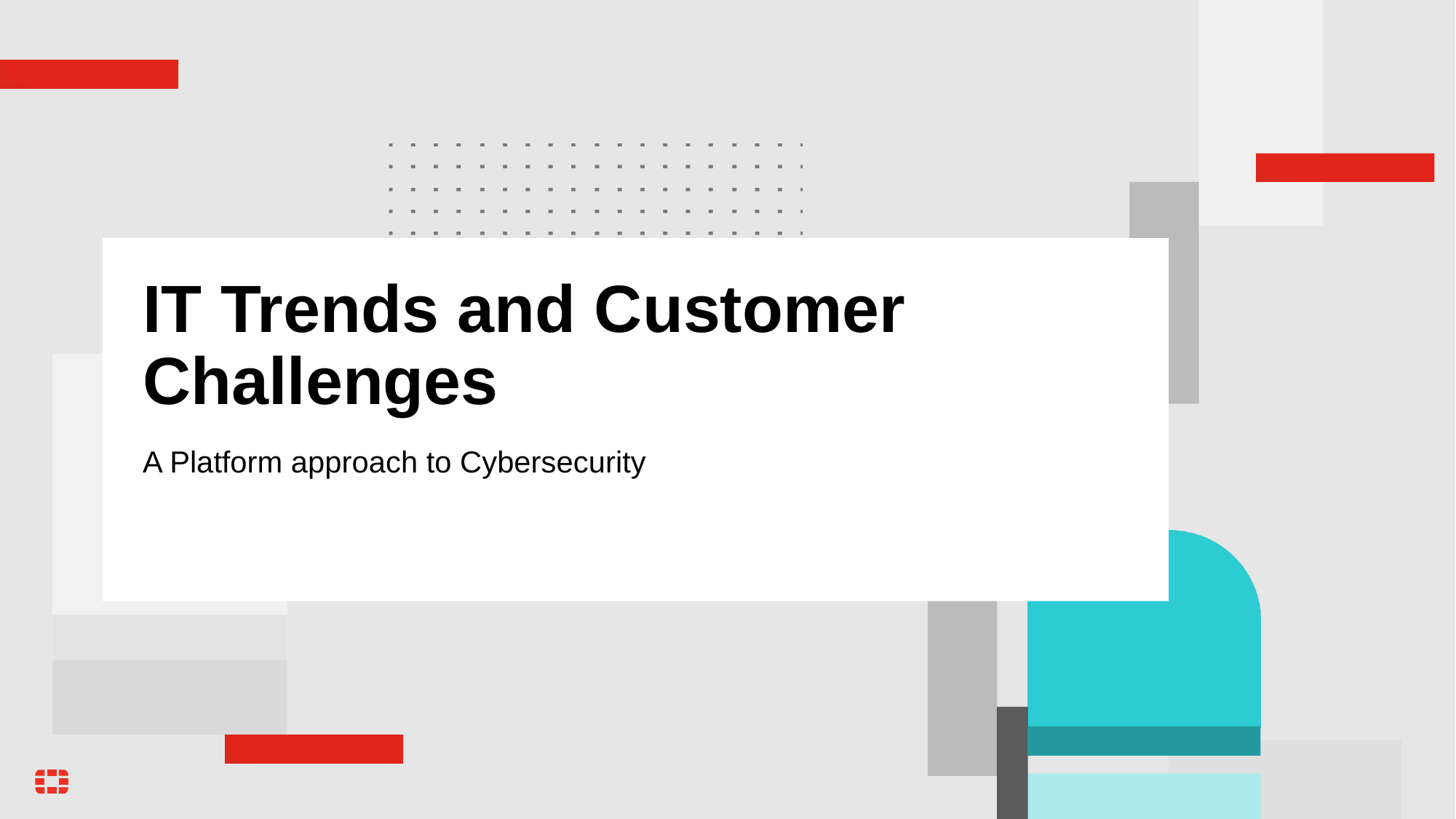

# IT Trends and Customer Challenges
A Platform approach to Cybersecurity